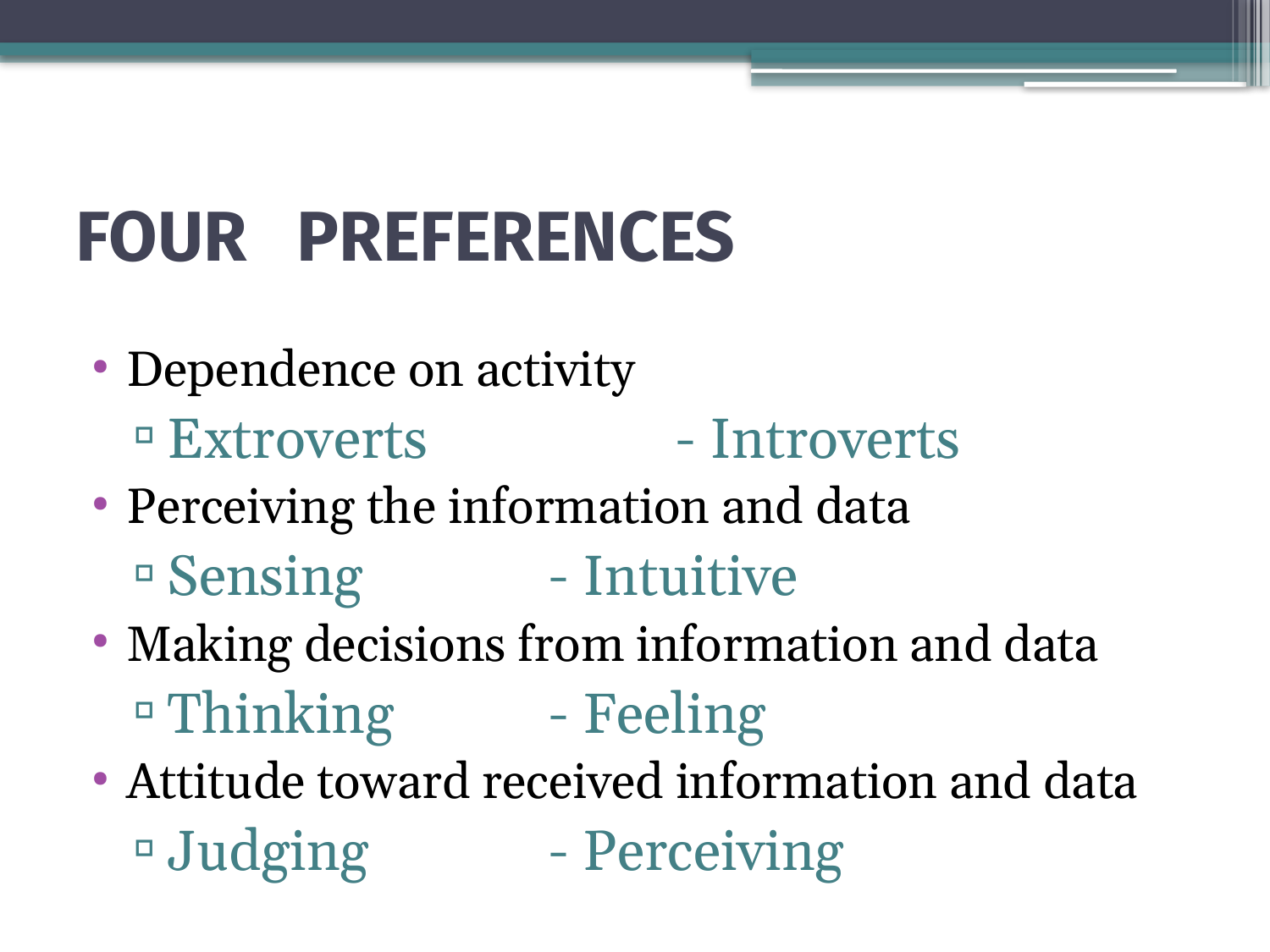

Dependence on activity
Extroverts		- Introverts
Perceiving the information and data
Sensing		- Intuitive
Making decisions from information and data
Thinking		- Feeling
Attitude toward received information and data
Judging		- Perceiving
# FOUR   PREFERENCES